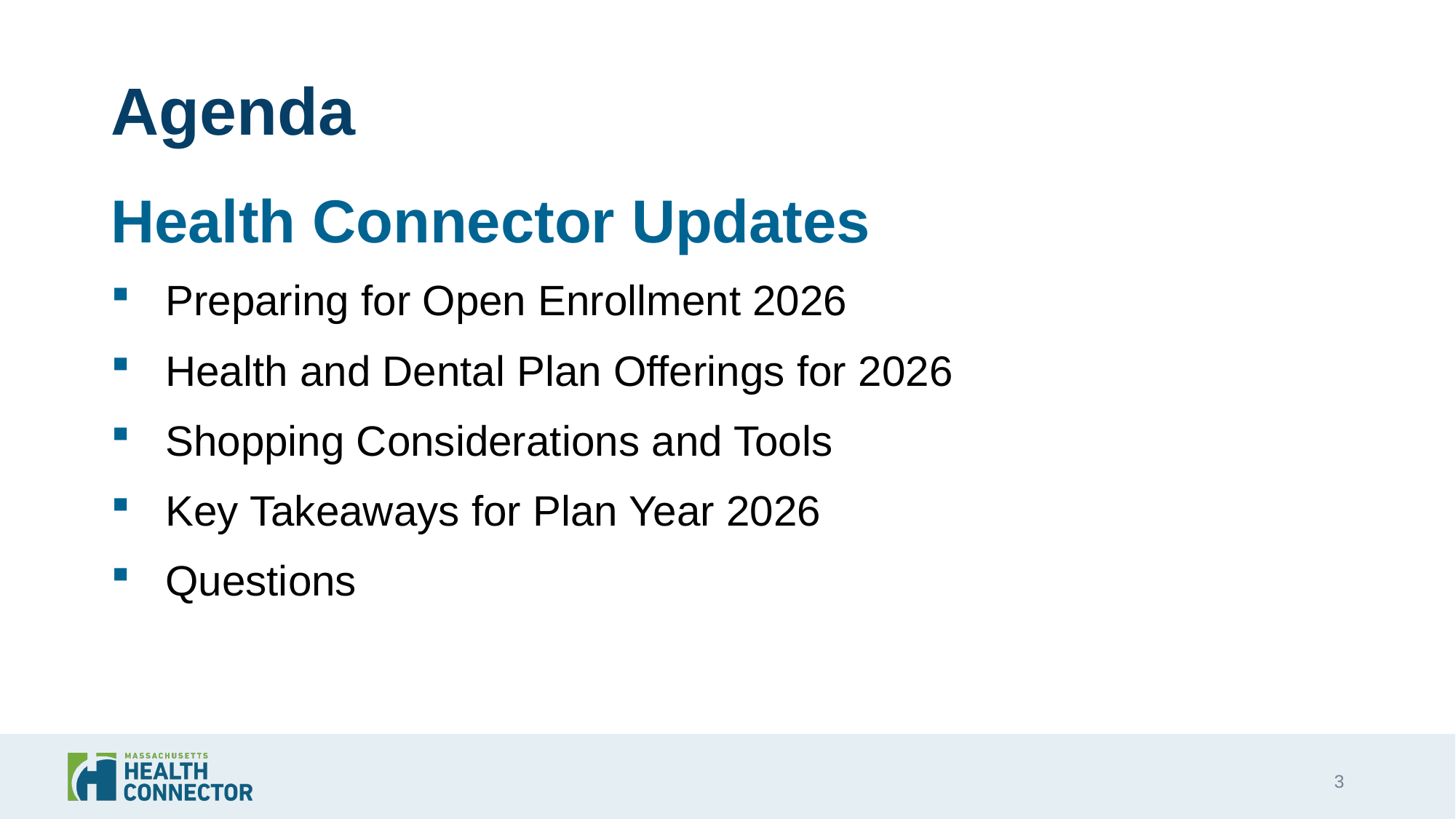

# Agenda
Health Connector Updates
Preparing for Open Enrollment 2026
Health and Dental Plan Offerings for 2026
Shopping Considerations and Tools
Key Takeaways for Plan Year 2026
Questions

3